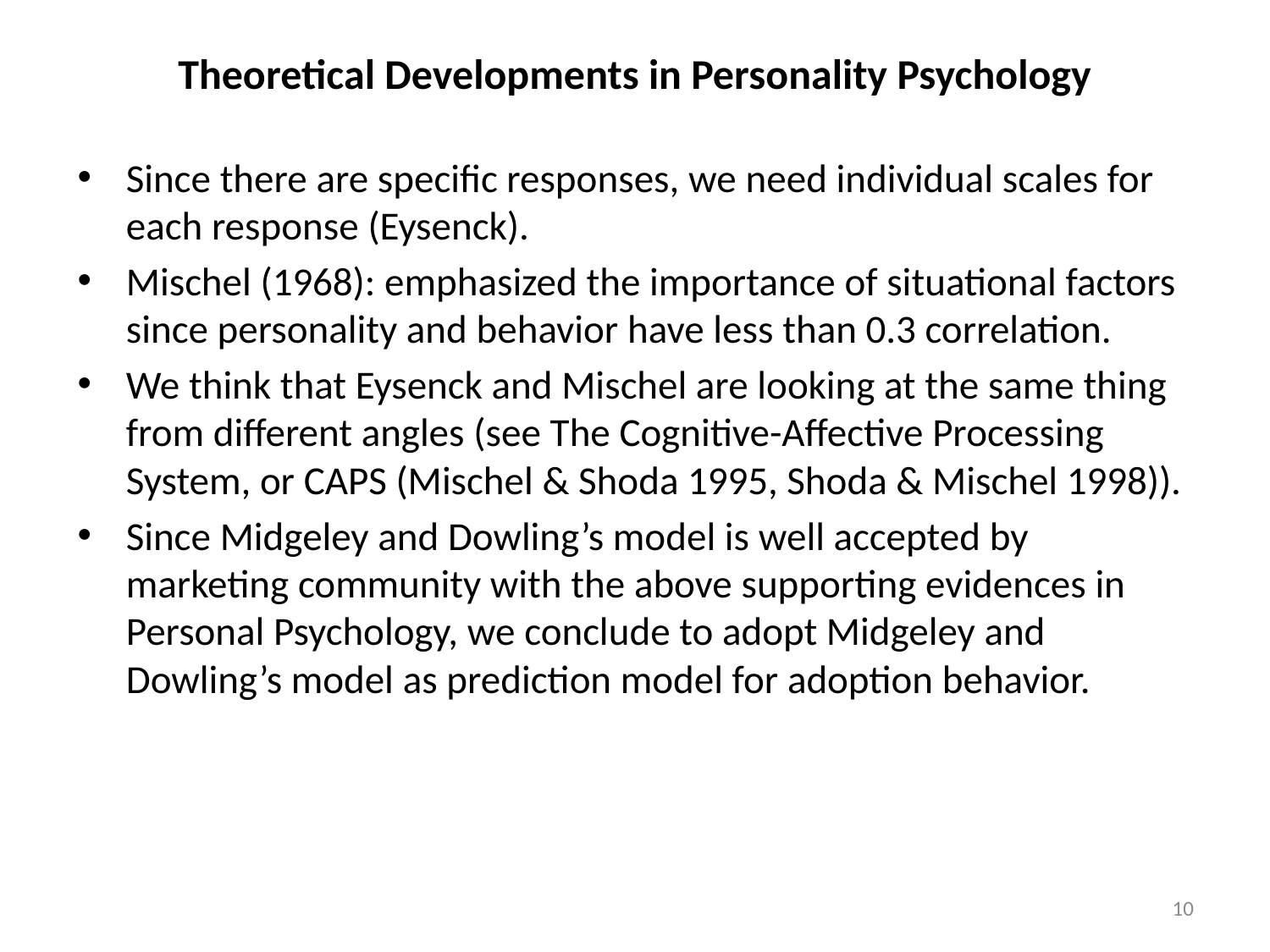

# Theoretical Developments in Personality Psychology
Since there are specific responses, we need individual scales for each response (Eysenck).
Mischel (1968): emphasized the importance of situational factors since personality and behavior have less than 0.3 correlation.
We think that Eysenck and Mischel are looking at the same thing from different angles (see The Cognitive-Affective Processing System, or CAPS (Mischel & Shoda 1995, Shoda & Mischel 1998)).
Since Midgeley and Dowling’s model is well accepted by marketing community with the above supporting evidences in Personal Psychology, we conclude to adopt Midgeley and Dowling’s model as prediction model for adoption behavior.

10